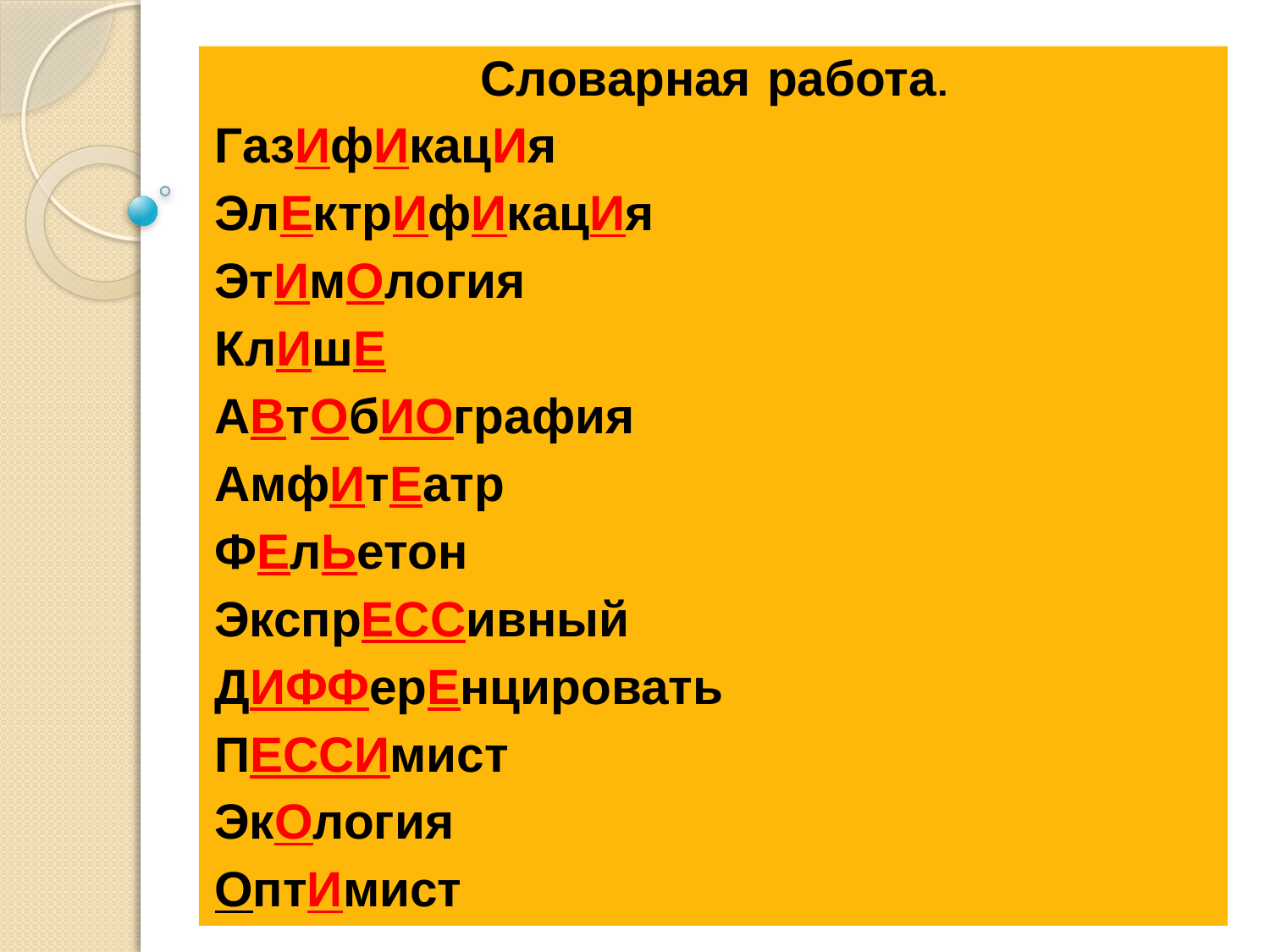

Словарная работа.
ГазИфИкацИя
ЭлЕктрИфИкацИя
ЭтИмОлогия
КлИшЕ
АВтОбИОграфия
АмфИтЕатр
ФЕлЬетон
ЭкспрЕССивный
ДИФФерЕнцировать
ПЕССИмист
ЭкОлогия
ОптИмист